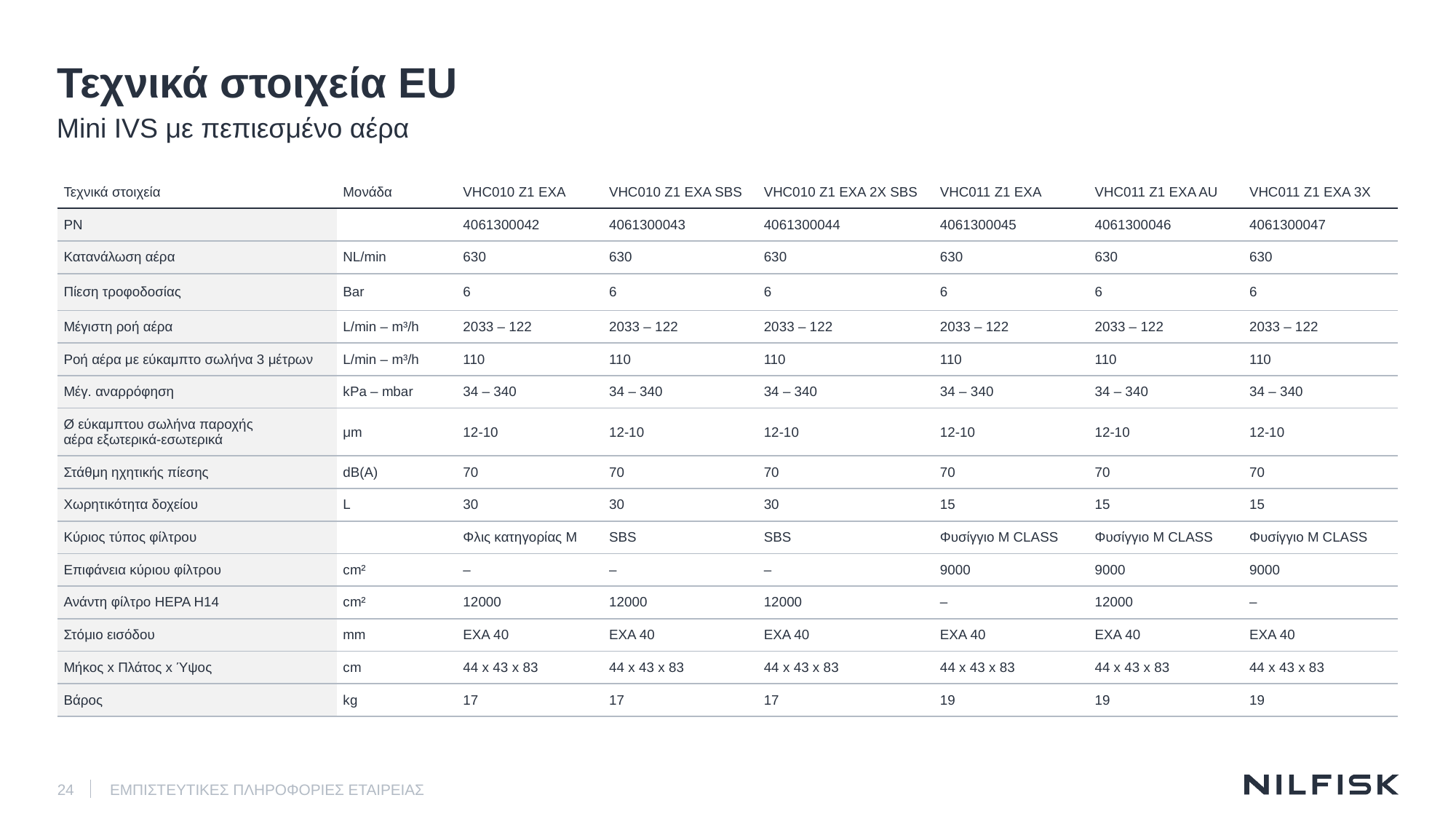

# Τεχνικά στοιχεία EU
Mini IVS με πεπιεσμένο αέρα
| Τεχνικά στοιχεία | Μονάδα | VHC010 Z1 EXA | VHC010 Z1 EXA SBS | VHC010 Z1 EXA 2X SBS | VHC011 Z1 EXA | VHC011 Z1 EXA AU | VHC011 Z1 EXA 3X |
| --- | --- | --- | --- | --- | --- | --- | --- |
| PN |  | 4061300042 | 4061300043 | 4061300044 | 4061300045 | 4061300046 | 4061300047 |
| Κατανάλωση αέρα | NL/min | 630 | 630 | 630 | 630 | 630 | 630 |
| Πίεση τροφοδοσίας | Bar | 6 | 6 | 6 | 6 | 6 | 6 |
| Μέγιστη ροή αέρα | L/min – m³/h | 2033 – 122 | 2033 – 122 | 2033 – 122 | 2033 – 122 | 2033 – 122 | 2033 – 122 |
| Ροή αέρα με εύκαμπτο σωλήνα 3 μέτρων | L/min – m³/h | 110 | 110 | 110 | 110 | 110 | 110 |
| Μέγ. αναρρόφηση | kPa – mbar | 34 – 340 | 34 – 340 | 34 – 340 | 34 – 340 | 34 – 340 | 34 – 340 |
| Ø εύκαμπτου σωλήνα παροχής αέρα εξωτερικά-εσωτερικά | μm | 12-10 | 12-10 | 12-10 | 12-10 | 12-10 | 12-10 |
| Στάθμη ηχητικής πίεσης | dB(A) | 70 | 70 | 70 | 70 | 70 | 70 |
| Χωρητικότητα δοχείου | L | 30 | 30 | 30 | 15 | 15 | 15 |
| Κύριος τύπος φίλτρου |  | Φλις κατηγορίας M | SBS | SBS | Φυσίγγιο M CLASS | Φυσίγγιο M CLASS | Φυσίγγιο M CLASS |
| Επιφάνεια κύριου φίλτρου | cm² | – | – | – | 9000 | 9000 | 9000 |
| Ανάντη φίλτρο HEPA H14 | cm² | 12000 | 12000 | 12000 | – | 12000 | – |
| Στόμιο εισόδου | mm | EXA 40 | EXA 40 | EXA 40 | EXA 40 | EXA 40 | EXA 40 |
| Μήκος x Πλάτος x Ύψος | cm | 44 x 43 x 83 | 44 x 43 x 83 | 44 x 43 x 83 | 44 x 43 x 83 | 44 x 43 x 83 | 44 x 43 x 83 |
| Βάρος | kg | 17 | 17 | 17 | 19 | 19 | 19 |
24
ΕΜΠΙΣΤΕΥΤΙΚΕΣ ΠΛΗΡΟΦΟΡΙΕΣ ΕΤΑΙΡΕΙΑΣ